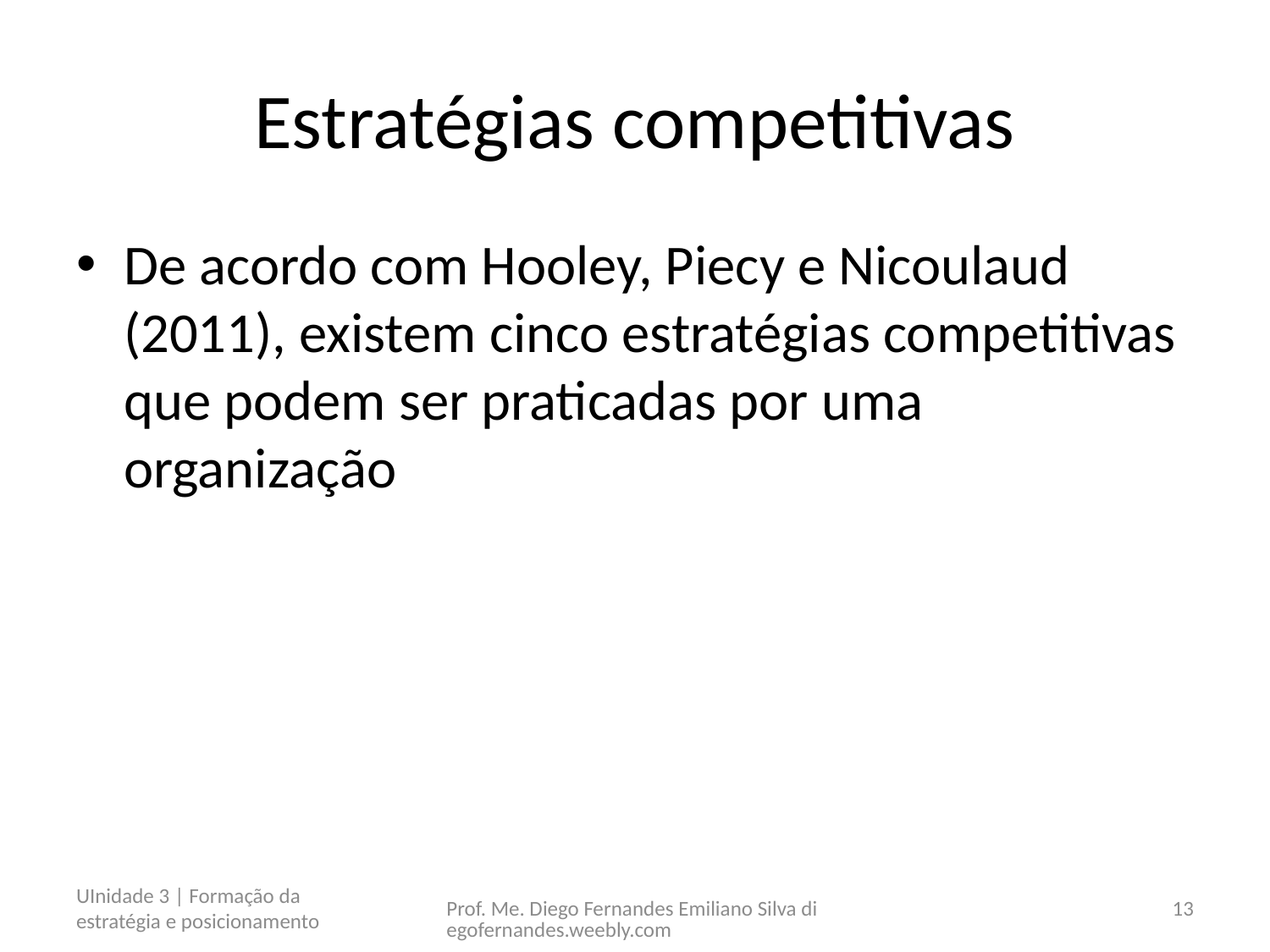

# Estratégias competitivas
De acordo com Hooley, Piecy e Nicoulaud (2011), existem cinco estratégias competitivas que podem ser praticadas por uma organização
UInidade 3 | Formação da estratégia e posicionamento
Prof. Me. Diego Fernandes Emiliano Silva diegofernandes.weebly.com
13